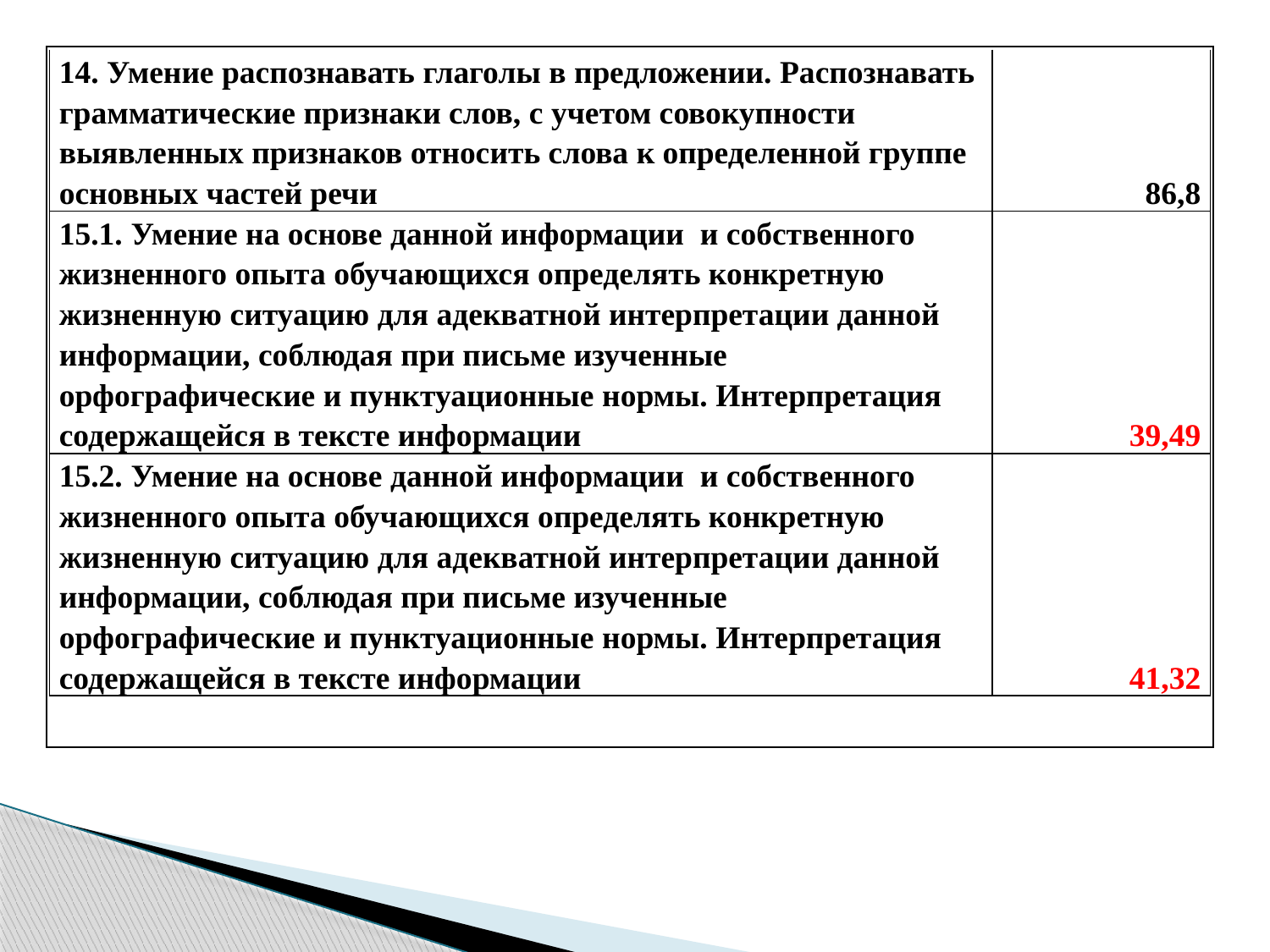

#
|  |
| --- |
| 14. Умение распознавать глаголы в предложении. Распознавать грамматические признаки слов, с учетом совокупности выявленных признаков относить слова к определенной группе основных частей речи | 86,8 |
| --- | --- |
| 15.1. Умение на основе данной информации и собственного жизненного опыта обучающихся определять конкретную жизненную ситуацию для адекватной интерпретации данной информации, соблюдая при письме изученные орфографические и пунктуационные нормы. Интерпретация содержащейся в тексте информации | 39,49 |
| 15.2. Умение на основе данной информации и собственного жизненного опыта обучающихся определять конкретную жизненную ситуацию для адекватной интерпретации данной информации, соблюдая при письме изученные орфографические и пунктуационные нормы. Интерпретация содержащейся в тексте информации | 41,32 |